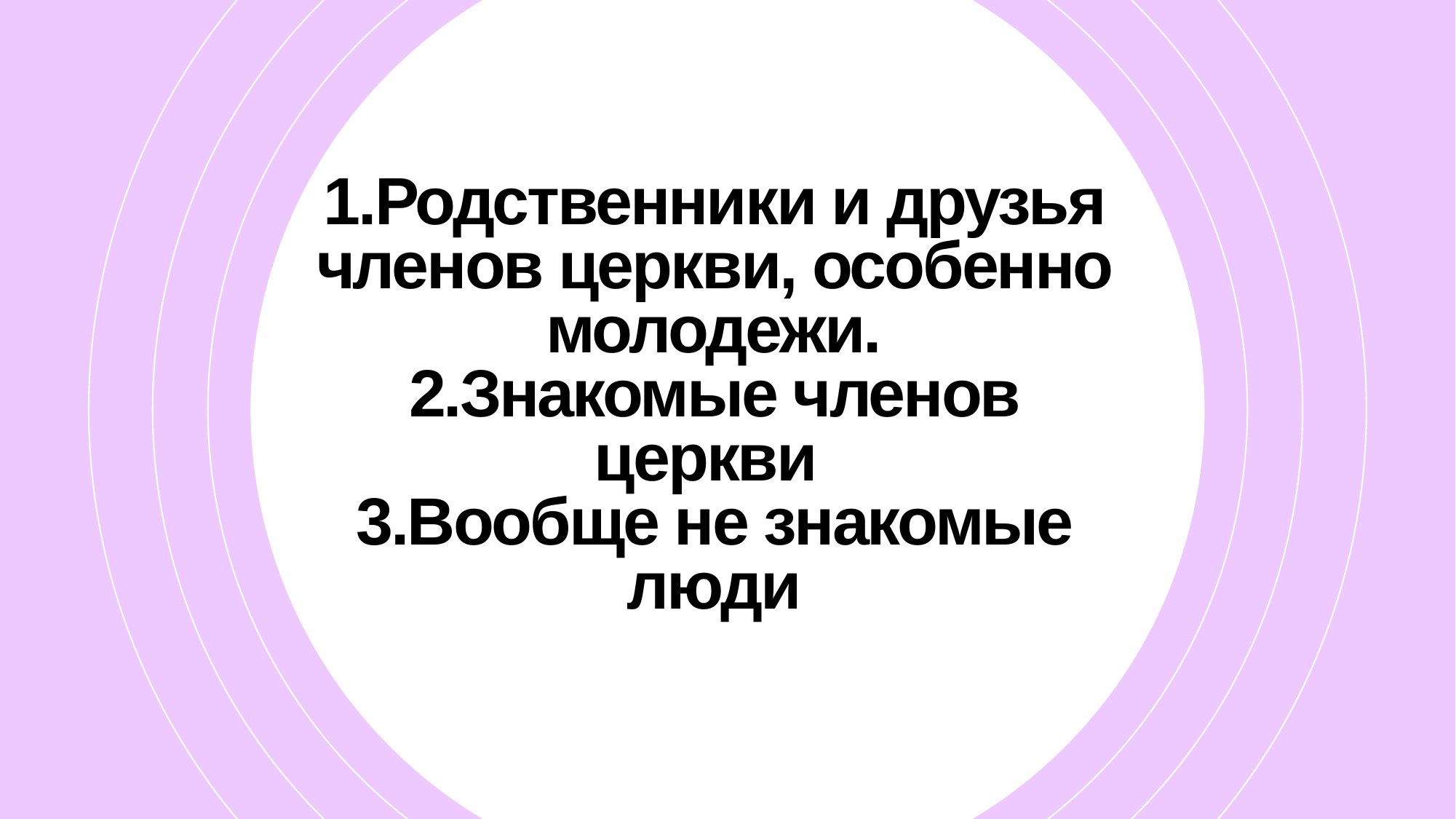

# 1.Родственники и друзья членов церкви, особенно молодежи.
2.Знакомые членов церкви
3.Вообще не знакомые люди